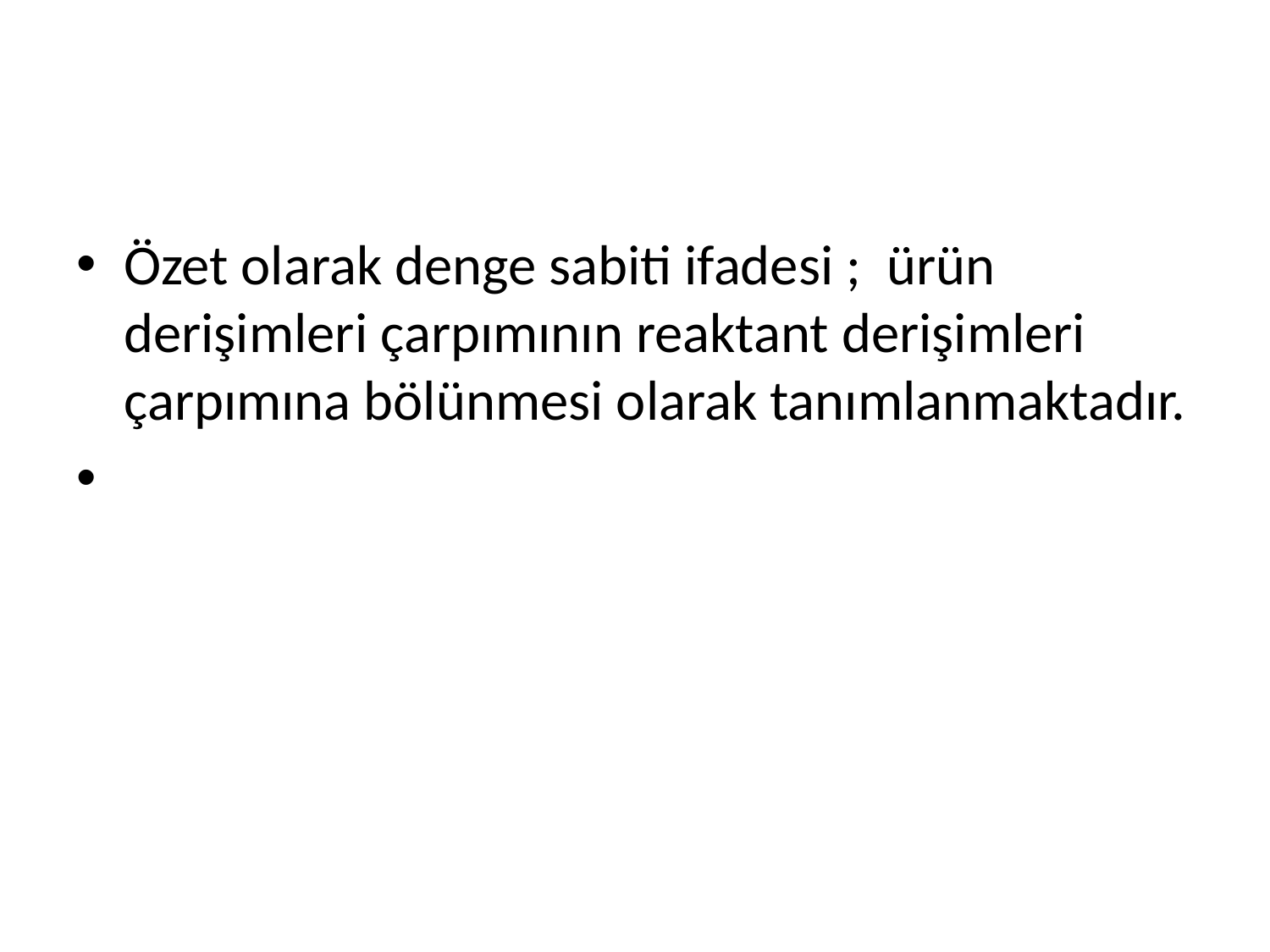

#
Özet olarak denge sabiti ifadesi ;  ürün derişimleri çarpımının reaktant derişimleri çarpımına bölünmesi olarak tanımlanmaktadır.